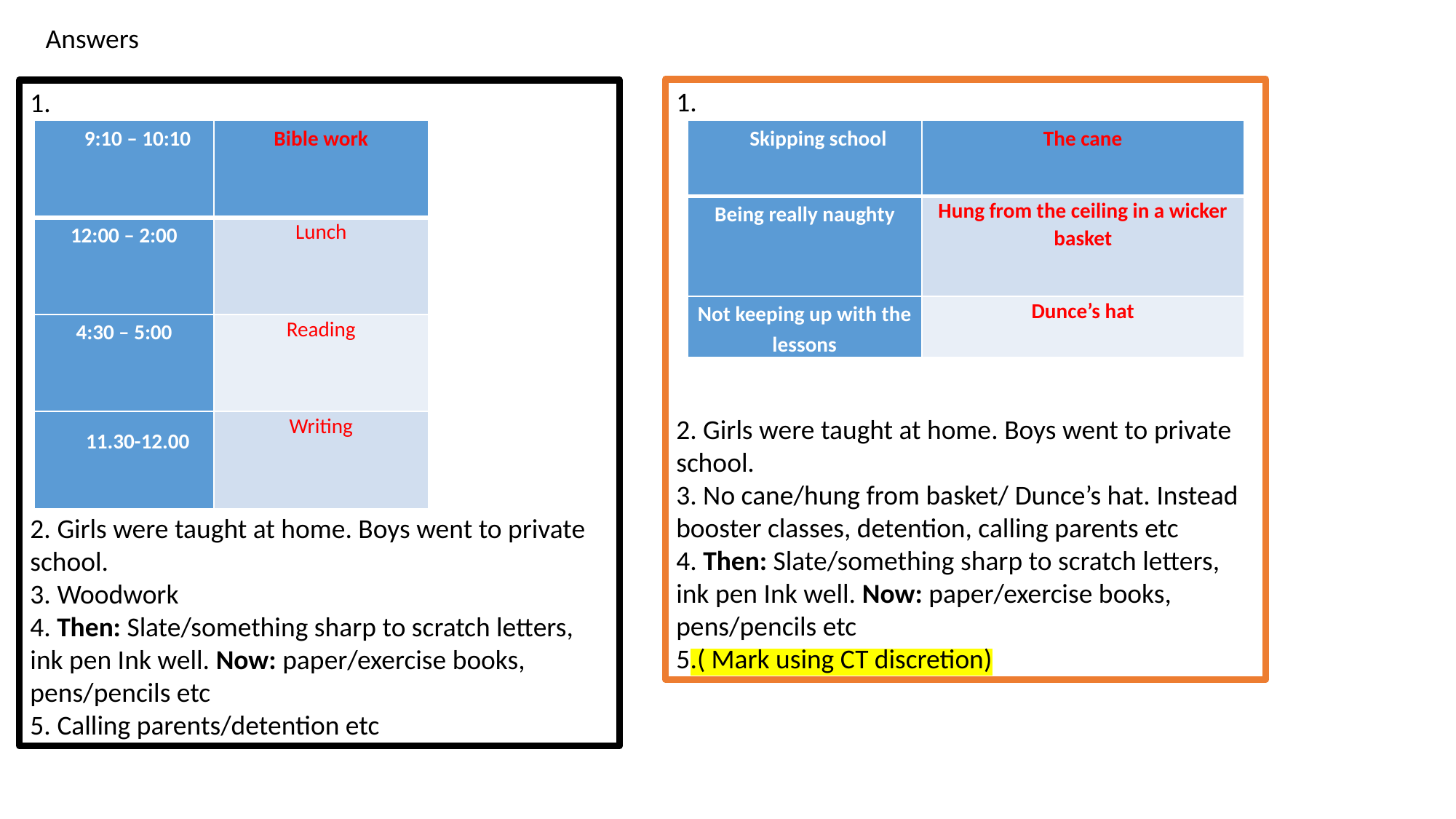

Answers
1.

2. Girls were taught at home. Boys went to private school.
3. No cane/hung from basket/ Dunce’s hat. Instead booster classes, detention, calling parents etc
4. Then: Slate/something sharp to scratch letters, ink pen Ink well. Now: paper/exercise books, pens/pencils etc
5.( Mark using CT discretion)
1.

2. Girls were taught at home. Boys went to private school.
3. Woodwork
4. Then: Slate/something sharp to scratch letters, ink pen Ink well. Now: paper/exercise books, pens/pencils etc
5. Calling parents/detention etc
| 9:10 – 10:10 | Bible work |
| --- | --- |
| 12:00 – 2:00 | Lunch |
| 4:30 – 5:00 | Reading |
| 11.30-12.00 | Writing |
| Skipping school | The cane |
| --- | --- |
| Being really naughty | Hung from the ceiling in a wicker basket |
| Not keeping up with the lessons | Dunce’s hat |